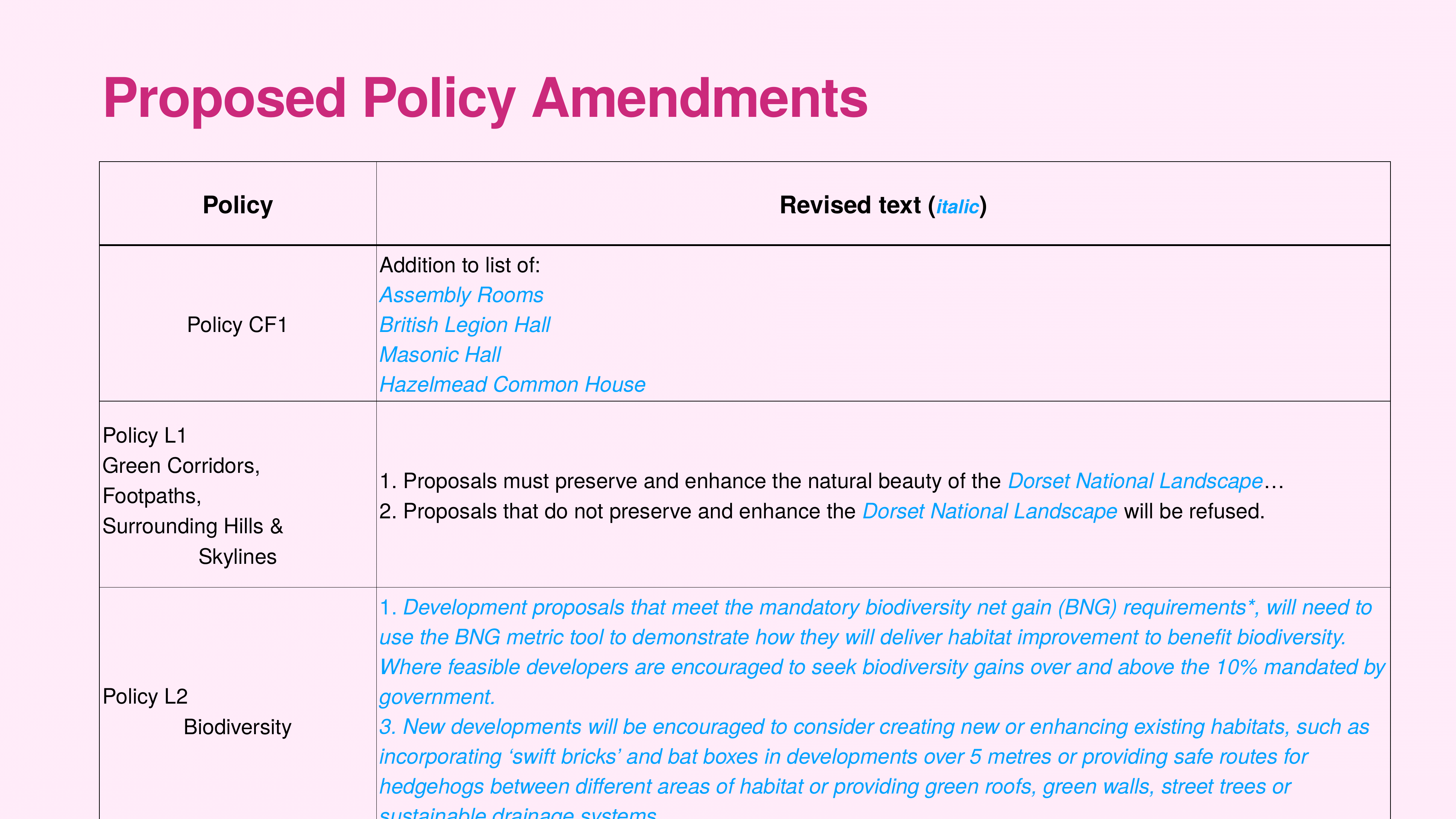

Proposed Policy Amendments
| Policy | Revised text (italic) |
| --- | --- |
| Policy CF1 | Addition to list of: Assembly Rooms British Legion Hall Masonic Hall Hazelmead Common House |
| Policy L1 Green Corridors, Footpaths, Surrounding Hills & Skylines | 1. Proposals must preserve and enhance the natural beauty of the Dorset National Landscape… 2. Proposals that do not preserve and enhance the Dorset National Landscape will be refused. |
| Policy L2 Biodiversity | 1. Development proposals that meet the mandatory biodiversity net gain (BNG) requirements\*, will need to use the BNG metric tool to demonstrate how they will deliver habitat improvement to benefit biodiversity. Where feasible developers are encouraged to seek biodiversity gains over and above the 10% mandated by government. 3. New developments will be encouraged to consider creating new or enhancing existing habitats, such as incorporating ‘swift bricks’ and bat boxes in developments over 5 metres or providing safe routes for hedgehogs between different areas of habitat or providing green roofs, green walls, street trees or sustainable drainage systems. |